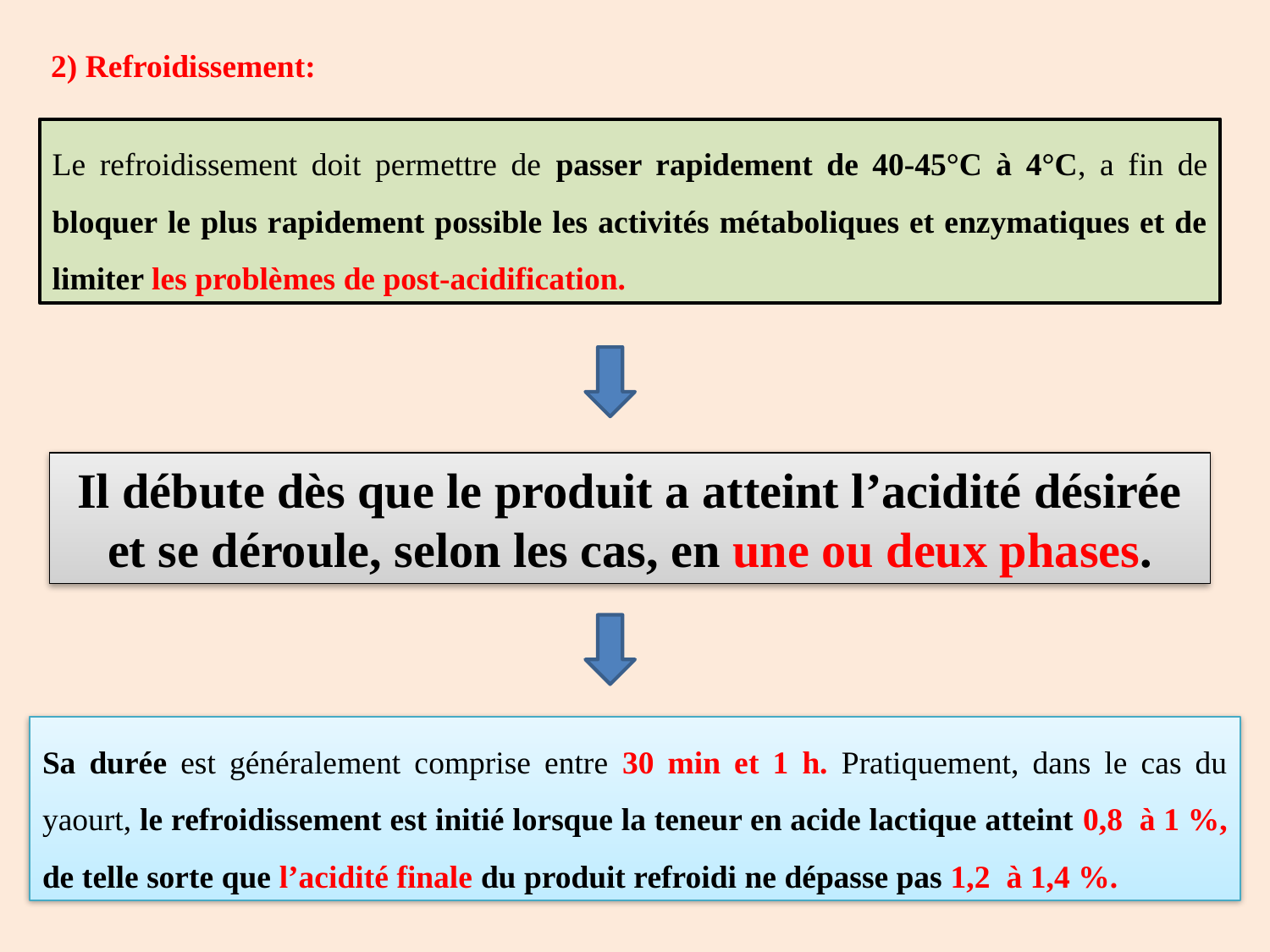

2) Refroidissement:
Le refroidissement doit permettre de passer rapidement de 40-45°C à 4°C, a fin de bloquer le plus rapidement possible les activités métaboliques et enzymatiques et de limiter les problèmes de post-acidification.

Il débute dès que le produit a atteint l’acidité désirée et se déroule, selon les cas, en une ou deux phases.

Sa durée est généralement comprise entre 30 min et 1 h. Pratiquement, dans le cas du yaourt, le refroidissement est initié lorsque la teneur en acide lactique atteint 0,8  à 1 %, de telle sorte que l’acidité finale du produit refroidi ne dépasse pas 1,2  à 1,4 %.